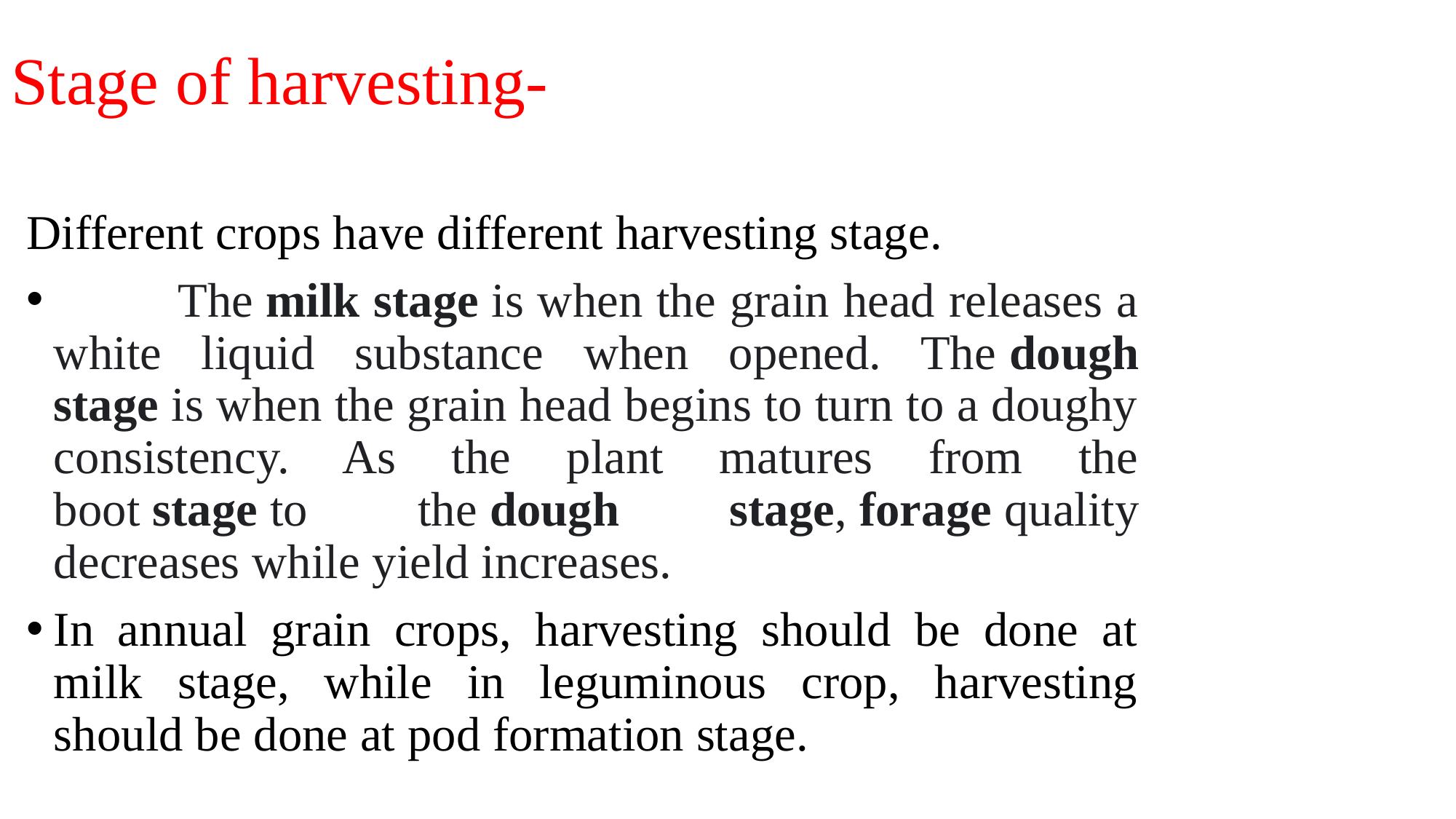

# Stage of harvesting-
Different crops have different harvesting stage.
         The milk stage is when the grain head releases a white liquid substance when opened. The dough stage is when the grain head begins to turn to a doughy consistency. As the plant matures from the boot stage to the dough stage, forage quality decreases while yield increases.
In annual grain crops, harvesting should be done at milk stage, while in leguminous crop, harvesting should be done at pod formation stage.